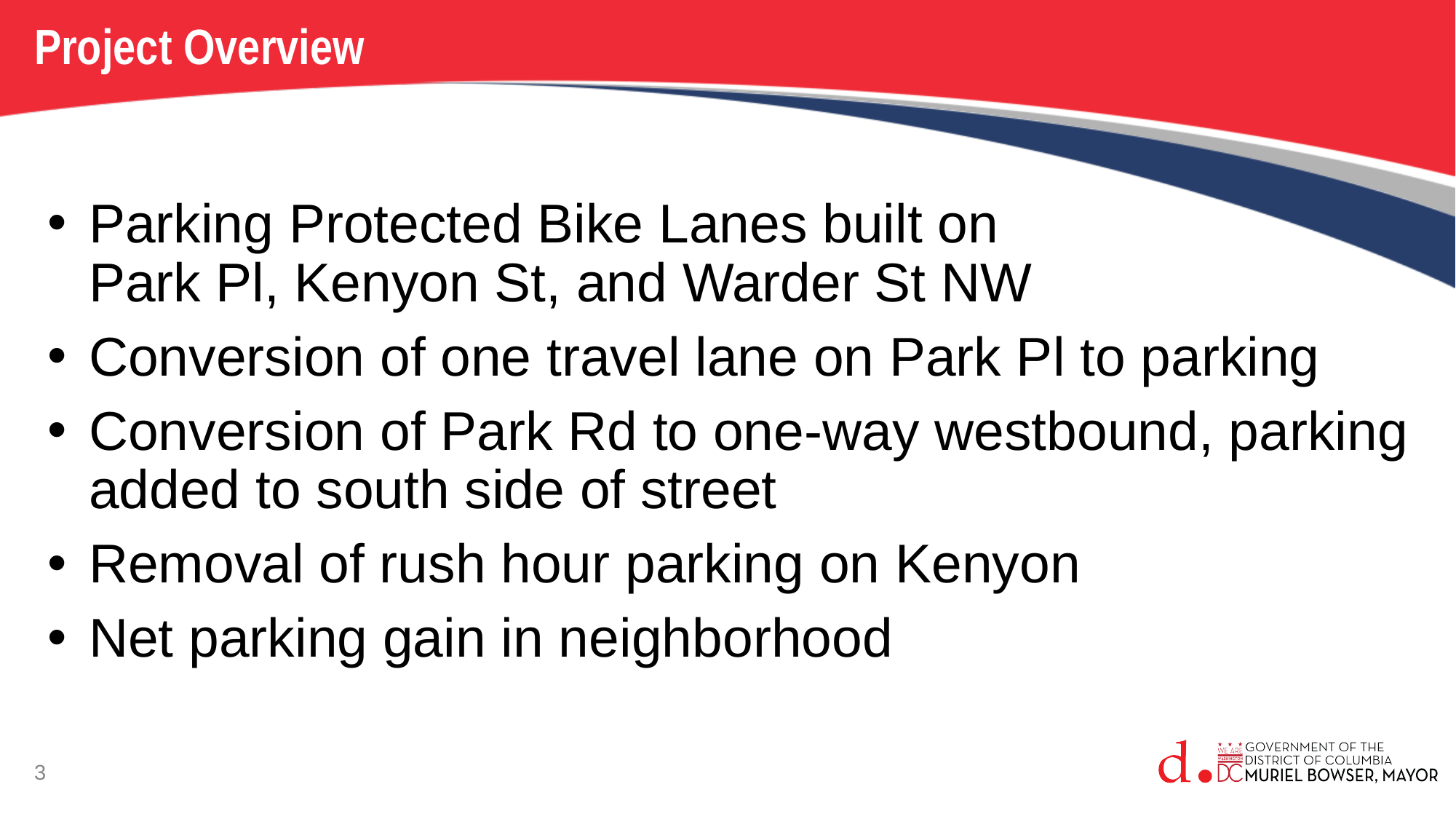

# Project Overview
Parking Protected Bike Lanes built on
Park Pl, Kenyon St, and Warder St NW
Conversion of one travel lane on Park Pl to parking
Conversion of Park Rd to one-way westbound, parking added to south side of street
Removal of rush hour parking on Kenyon
Net parking gain in neighborhood

3